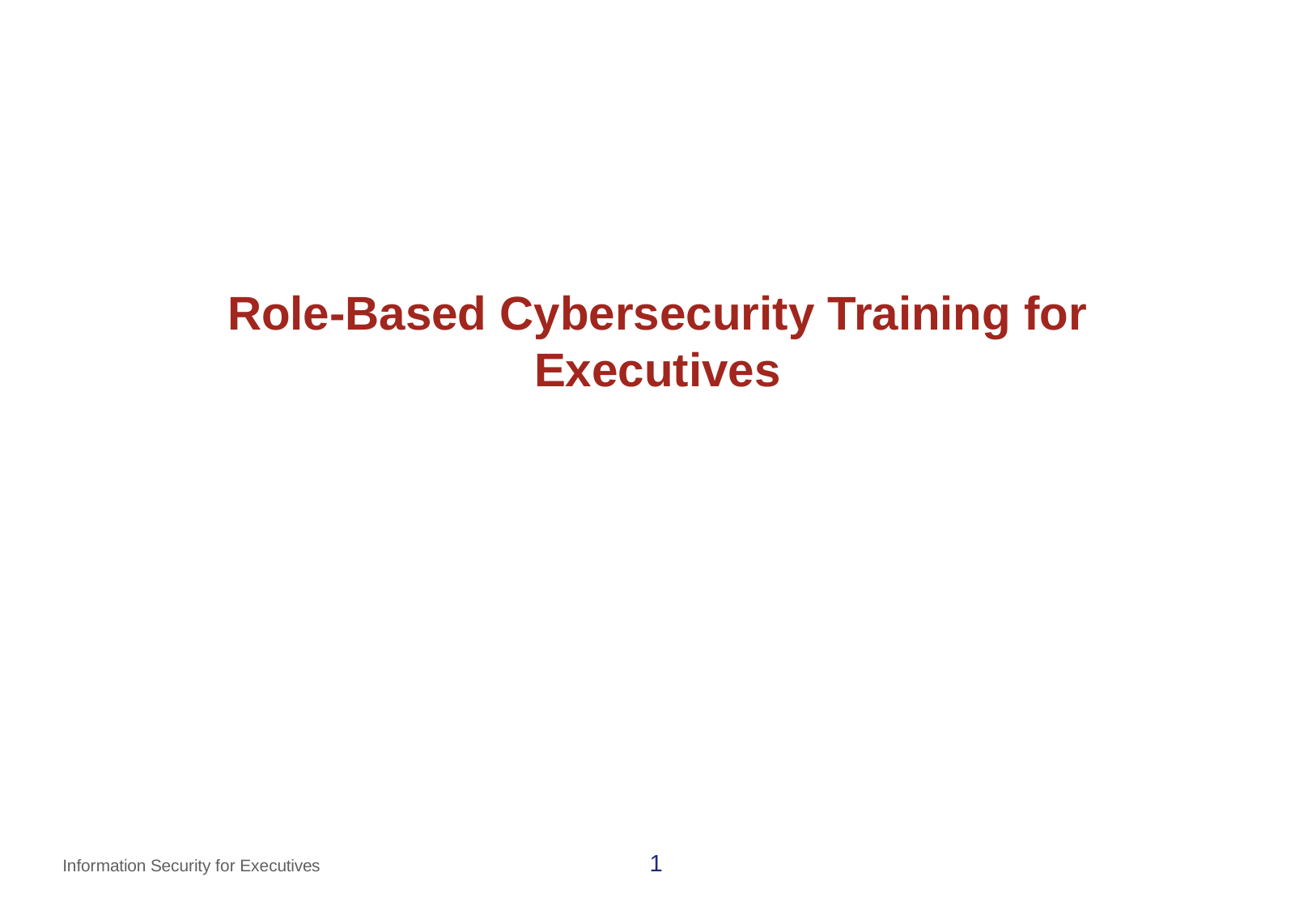

# Role-Based Cybersecurity Training for Executives
1
Information Security for Executives